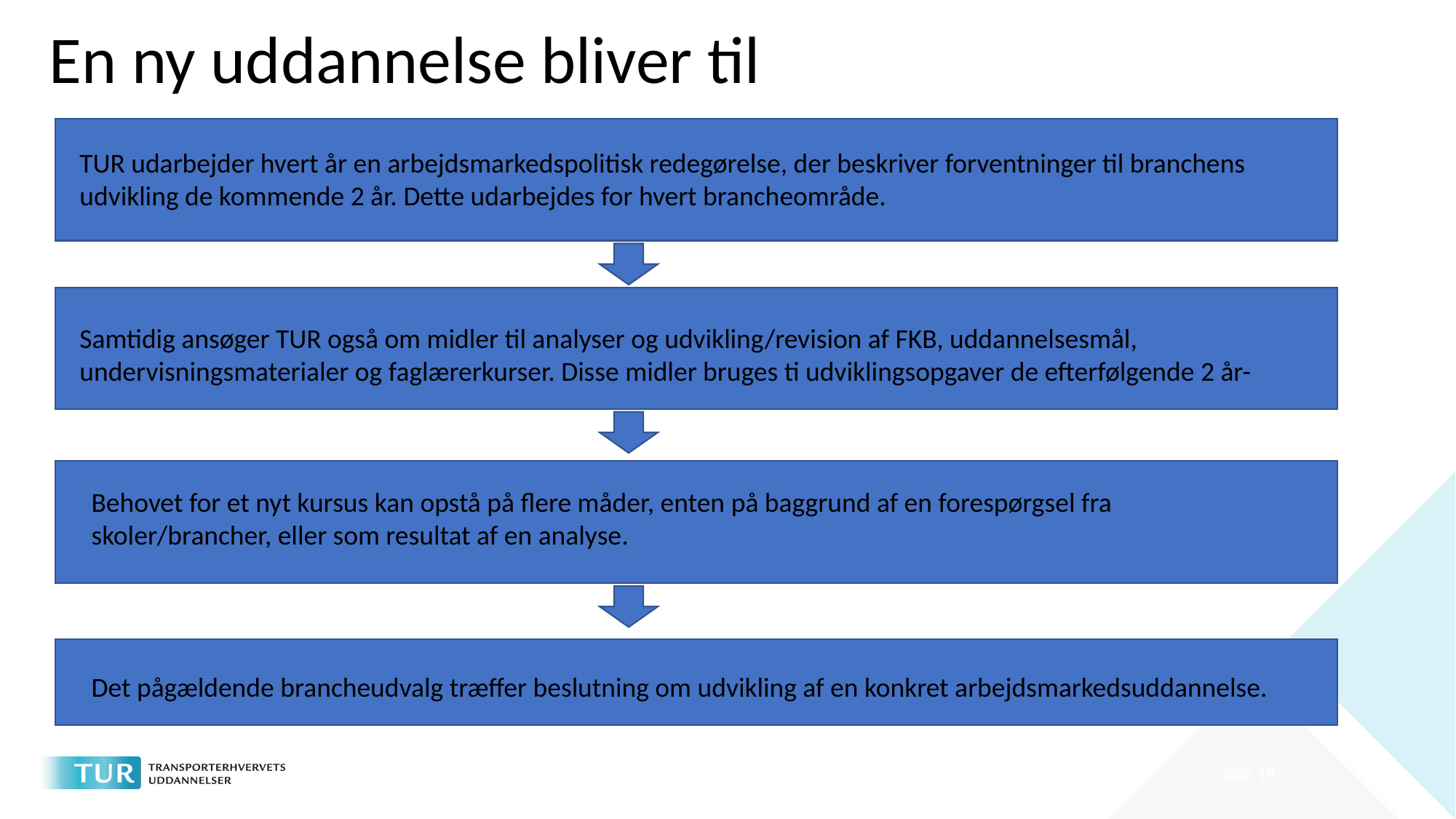

# En ny uddannelse bliver til

TUR udarbejder hvert år en arbejdsmarkedspolitisk redegørelse, der beskriver forventninger til branchens udvikling de kommende 2 år. Dette udarbejdes for hvert brancheområde.

Samtidig ansøger TUR også om midler til analyser og udvikling/revision af FKB, uddannelsesmål, undervisningsmaterialer og faglærerkurser. Disse midler bruges ti udviklingsopgaver de efterfølgende 2 år-

Behovet for et nyt kursus kan opstå på flere måder, enten på baggrund af en forespørgsel fra skoler/brancher, eller som resultat af en analyse.

Det pågældende brancheudvalg træffer beslutning om udvikling af en konkret arbejdsmarkedsuddannelse.